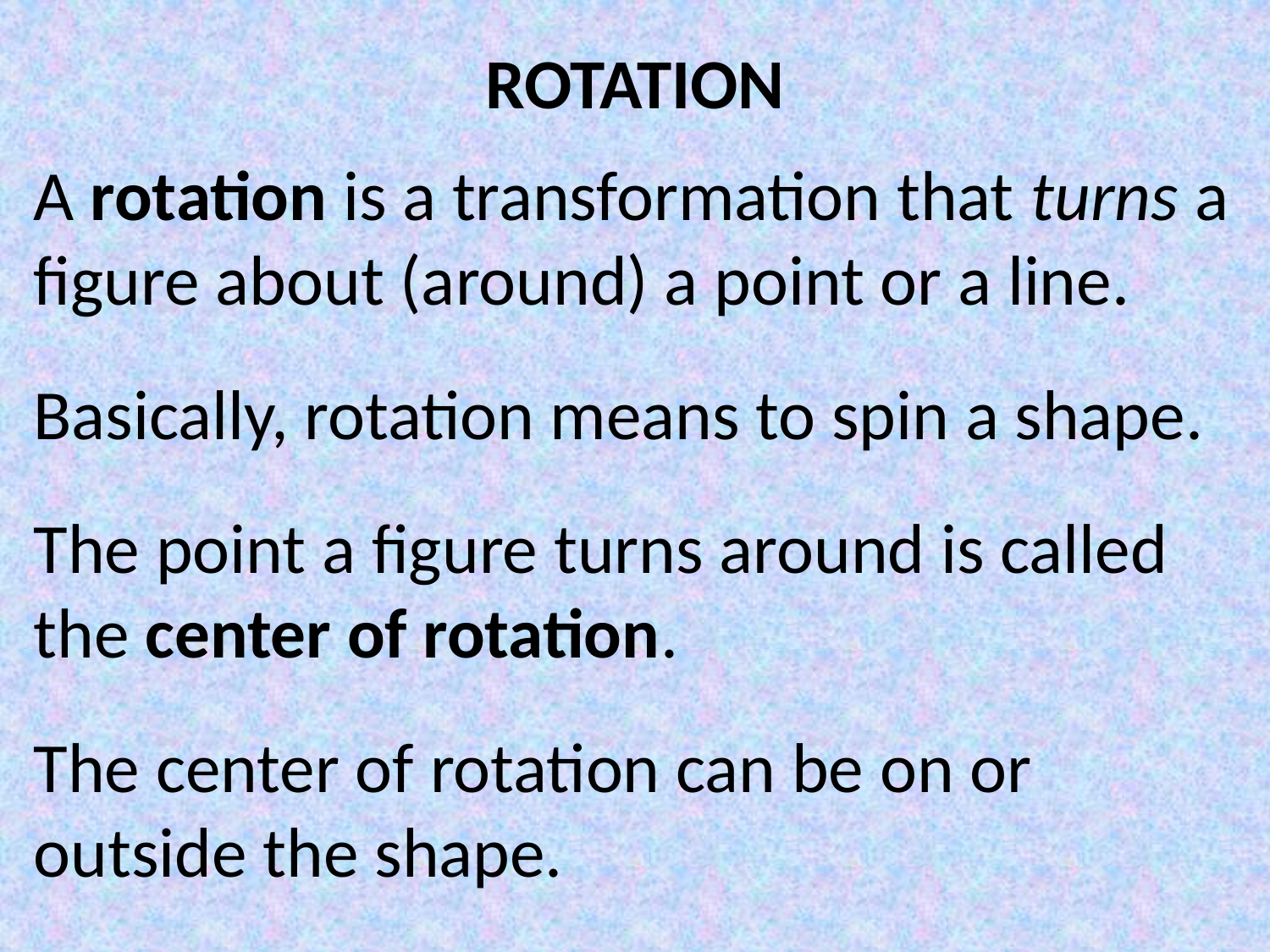

ROTATION
A rotation is a transformation that turns a figure about (around) a point or a line.
Basically, rotation means to spin a shape.
The point a figure turns around is called the center of rotation.
The center of rotation can be on or outside the shape.